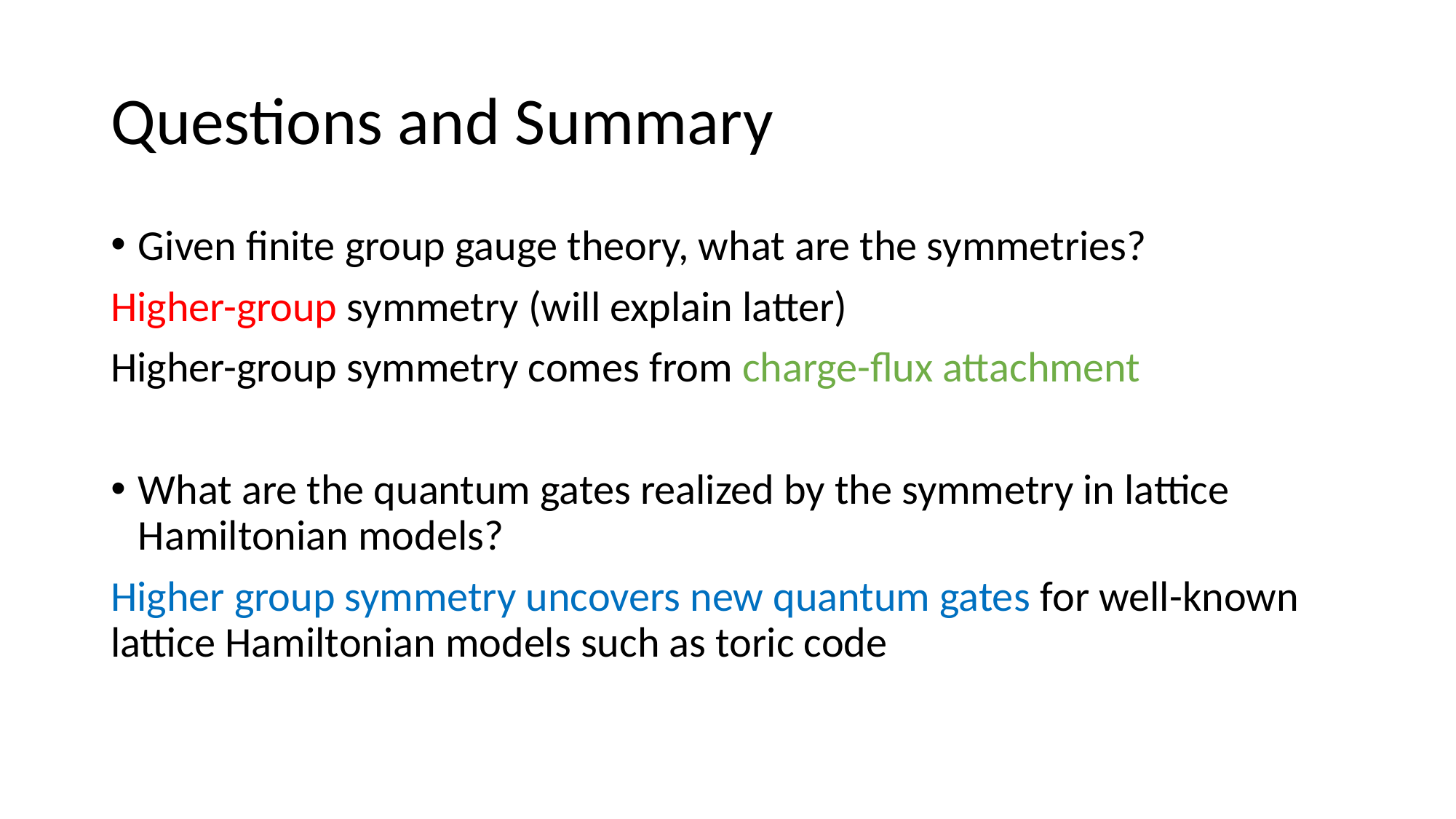

# Questions and Summary
Given finite group gauge theory, what are the symmetries?
Higher-group symmetry (will explain latter)
Higher-group symmetry comes from charge-flux attachment

What are the quantum gates realized by the symmetry in lattice Hamiltonian models?
Higher group symmetry uncovers new quantum gates for well-known lattice Hamiltonian models such as toric code